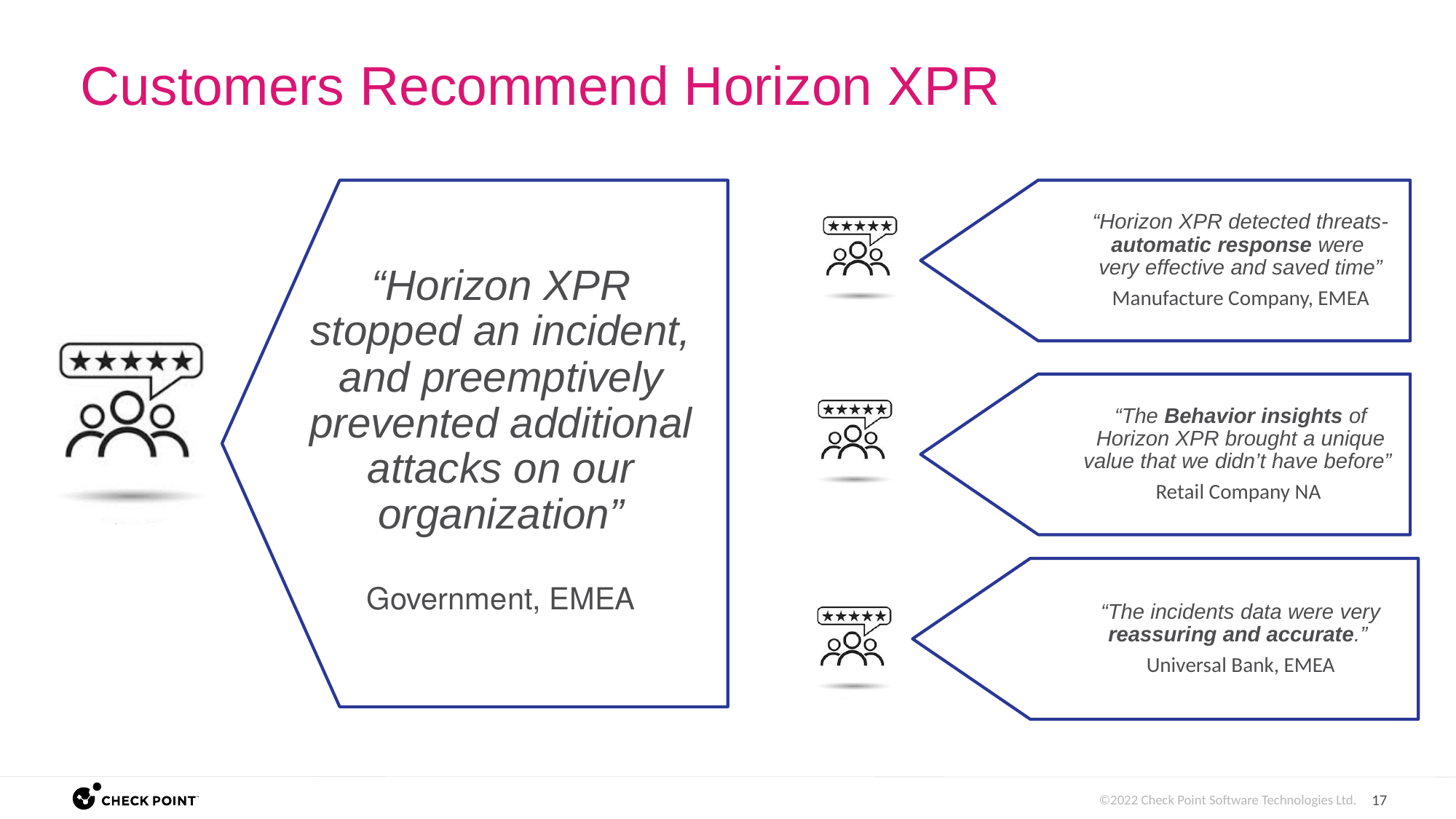

# Customers Recommend Horizon XPR

“Horizon XPR detected threats- automatic response were
very effective and saved time”
Manufacture Company, EMEA

“Horizon XPR stopped an incident, and preemptively prevented additional attacks on our organization”

Government, EMEA

“The Behavior insights of Horizon XPR brought a unique value that we didn’t have before”
Retail Company NA
“The incidents data were very reassuring and accurate.”
Universal Bank, EMEA